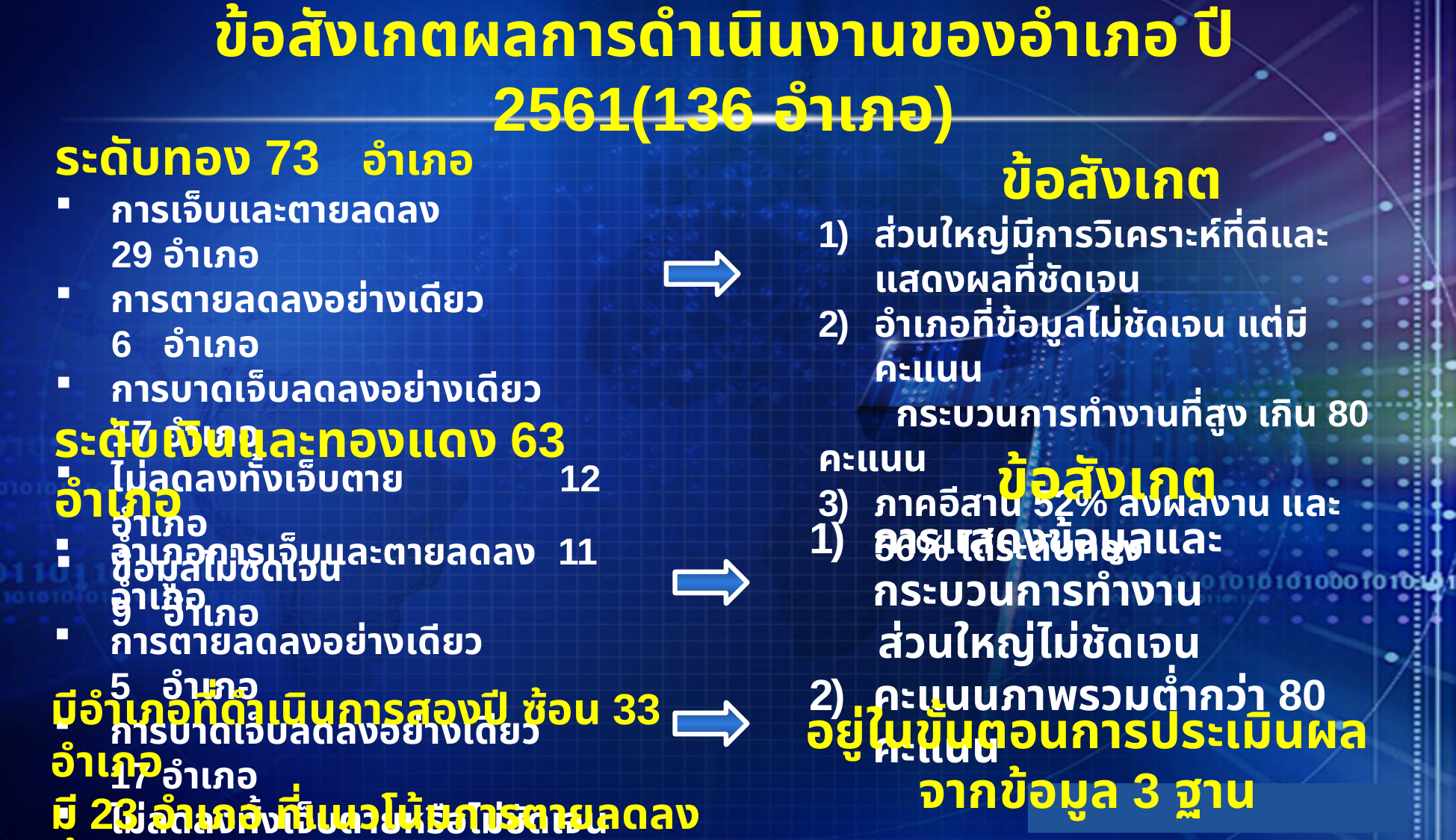

# ข้อสังเกตผลการดำเนินงานของอำเภอ ปี 2561(136 อำเภอ)
ระดับทอง 73   อำเภอ
การเจ็บและตายลดลง 		29 อำเภอ
การตายลดลงอย่างเดียว 		6   อำเภอ
การบาดเจ็บลดลงอย่างเดียว  	17 อำเภอ
ไม่ลดลงทั้งเจ็บตาย 		12 อำเภอ
ข้อมูลไม่ชัดเจน 			9   อำเภอ
ข้อสังเกต
ส่วนใหญ่มีการวิเคราะห์ที่ดีและแสดงผลที่ชัดเจน
อำเภอที่ข้อมูลไม่ชัดเจน แต่มีคะแนน
        กระบวนการทำงานที่สูง เกิน 80 คะแนน
ภาคอีสาน 52% ส่งผลงาน และ 56% ได้ระดับทอง

ระดับเงินและทองแดง 63 อำเภอ
อำเภอการเจ็บและตายลดลง 	11 อำเภอ
การตายลดลงอย่างเดียว 		5   อำเภอ
การบาดเจ็บลดลงอย่างเดียว  	17 อำเภอ
ไม่ลดลงทั้งเจ็บตายหรือไม่ชัดเจน	 29 อำเภอ
ข้อสังเกต
การแสดงข้อมูลและกระบวนการทำงาน
      ส่วนใหญ่ไม่ชัดเจน
คะแนนภาพรวมต่ำกว่า 80 คะแนน

มีอำเภอที่ดำเนินการสองปี ซ้อน 33 อำเภอ
มี 23 อำเภอ ที่แนวโน้มการตายลดลงทั้งสองปี

อยู่ในขั้นตอนการประเมินผลจากข้อมูล 3 ฐาน

www.themegallery.com